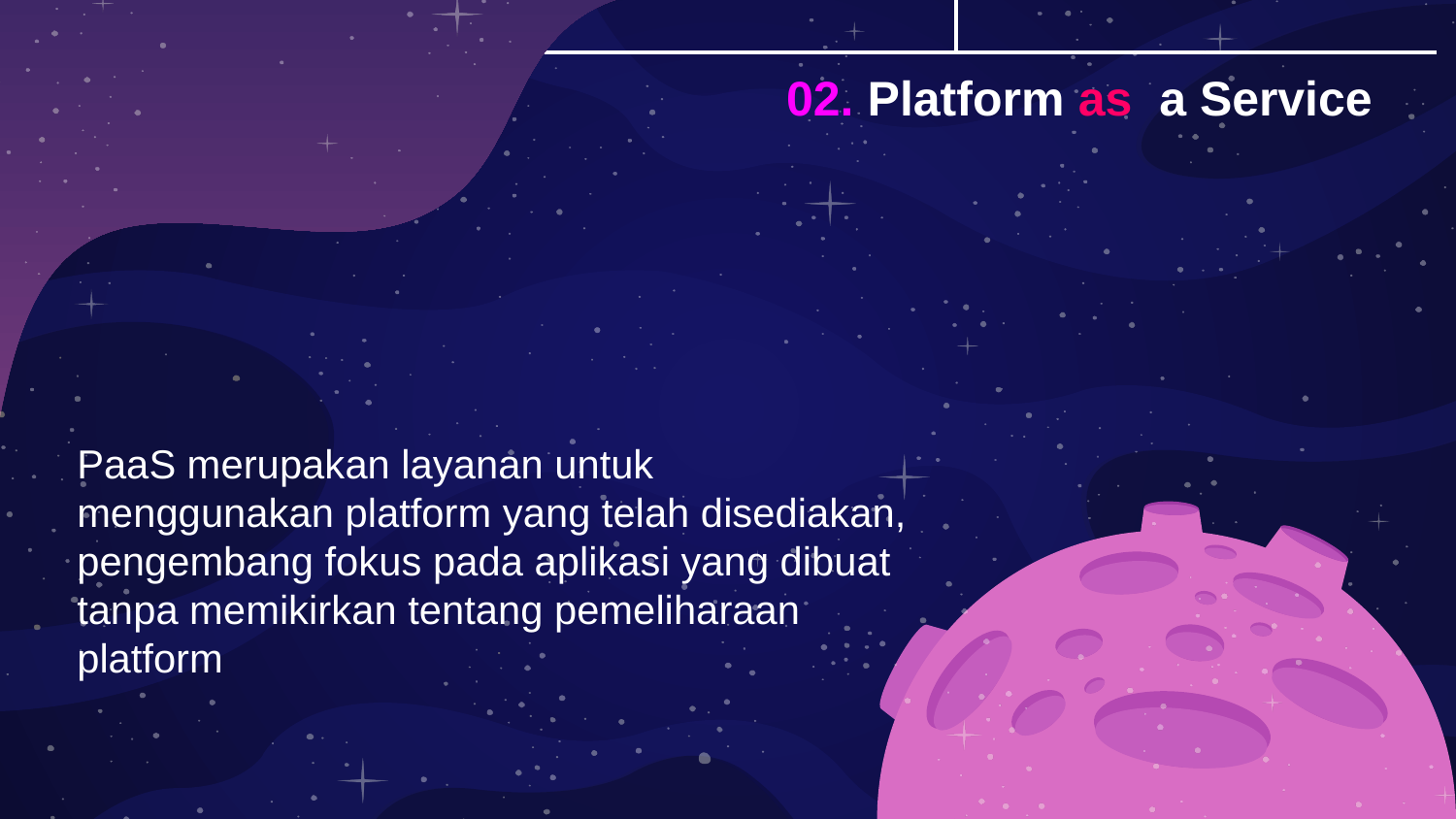

# 02. Platform as  a Service
PaaS merupakan layanan untuk menggunakan platform yang telah disediakan, pengembang fokus pada aplikasi yang dibuat tanpa memikirkan tentang pemeliharaan platform